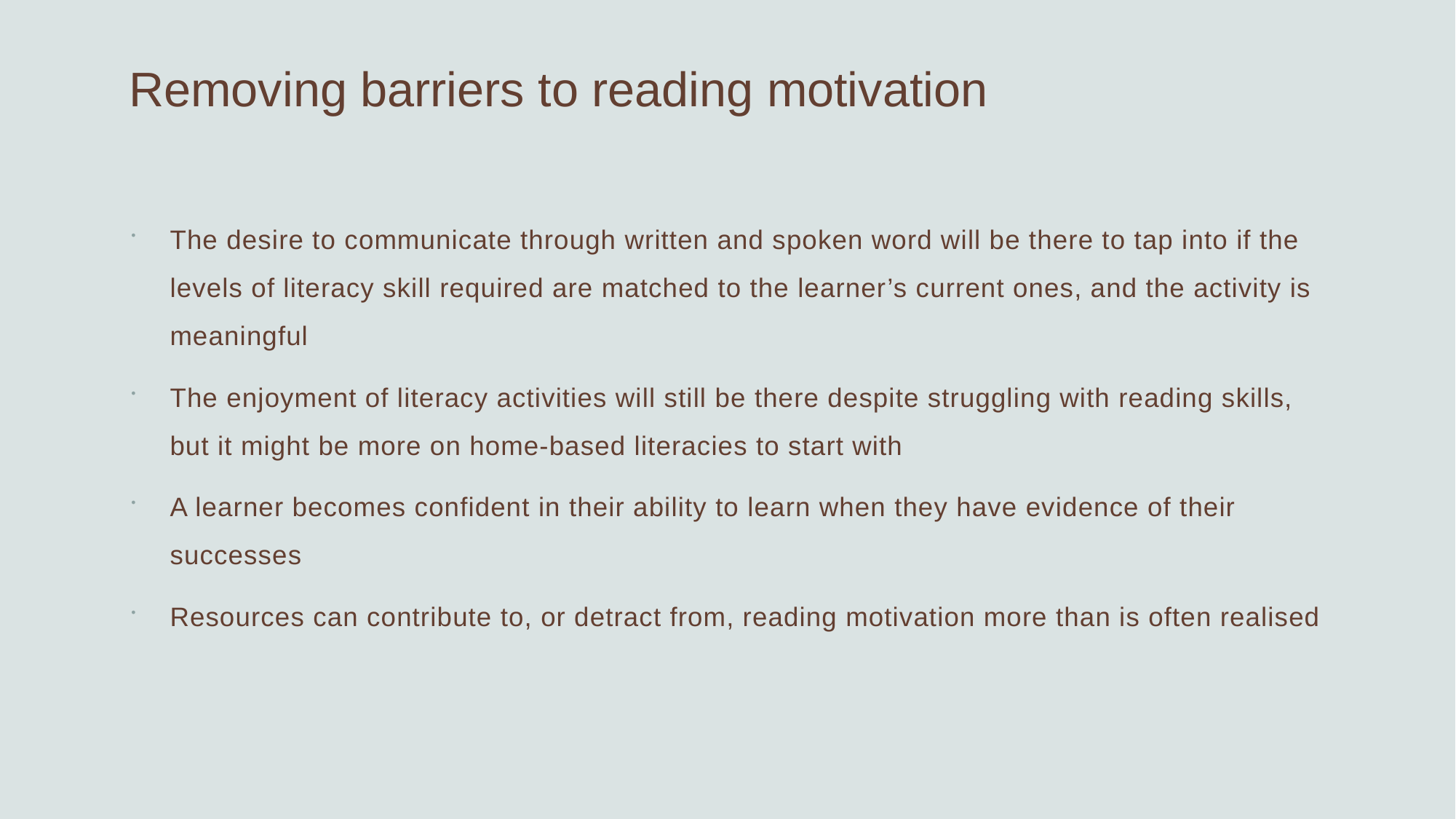

# Removing barriers to reading motivation
The desire to communicate through written and spoken word will be there to tap into if the levels of literacy skill required are matched to the learner’s current ones, and the activity is meaningful
The enjoyment of literacy activities will still be there despite struggling with reading skills, but it might be more on home-based literacies to start with
A learner becomes confident in their ability to learn when they have evidence of their successes
Resources can contribute to, or detract from, reading motivation more than is often realised